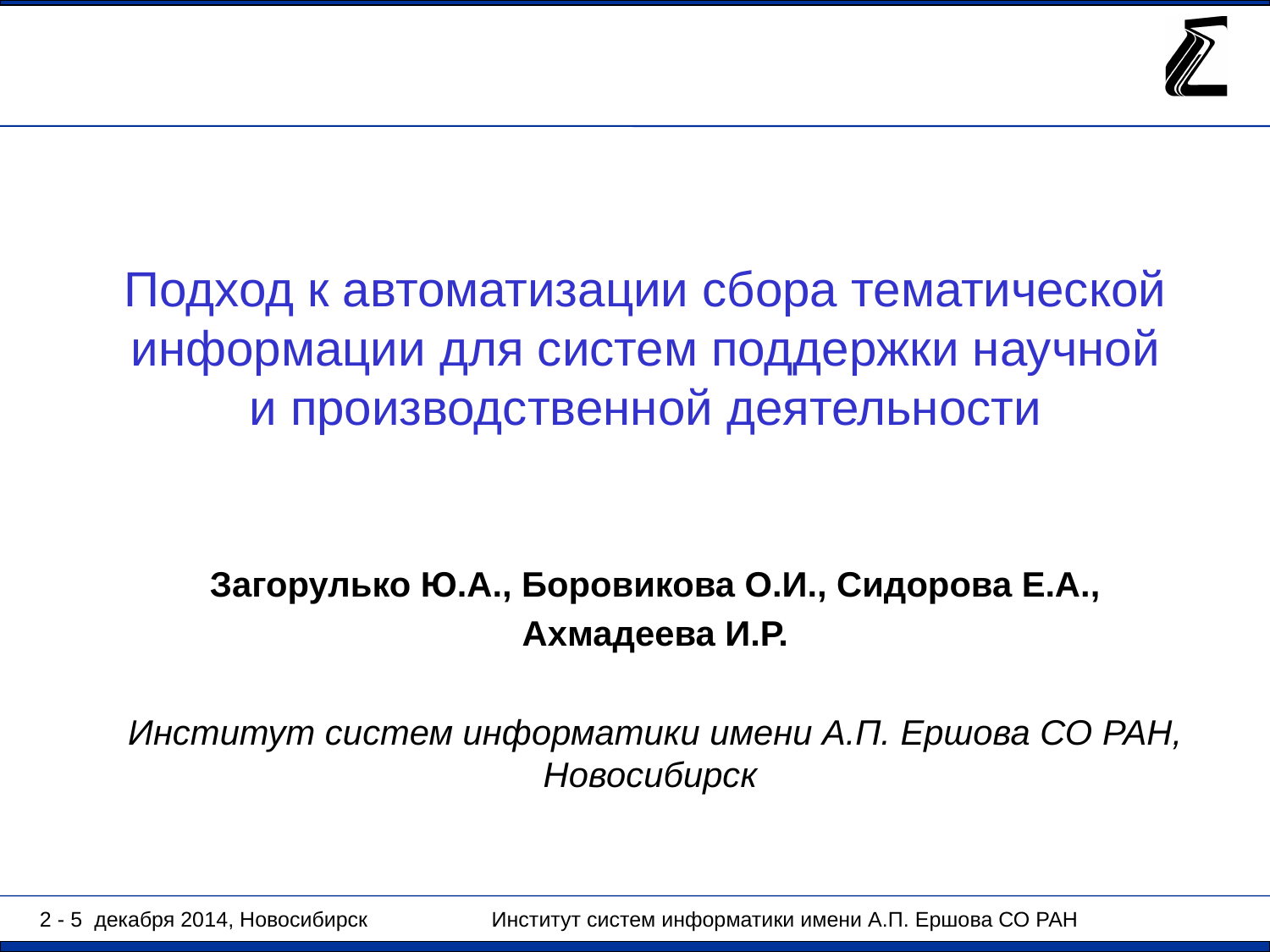

# Подход к автоматизации сбора тематической информации для систем поддержки научной и производственной деятельности
Загорулько Ю.А., Боровикова О.И., Сидорова Е.А.,
Ахмадеева И.Р.

Институт систем информатики имени А.П. Ершова СО РАН, Новосибирск